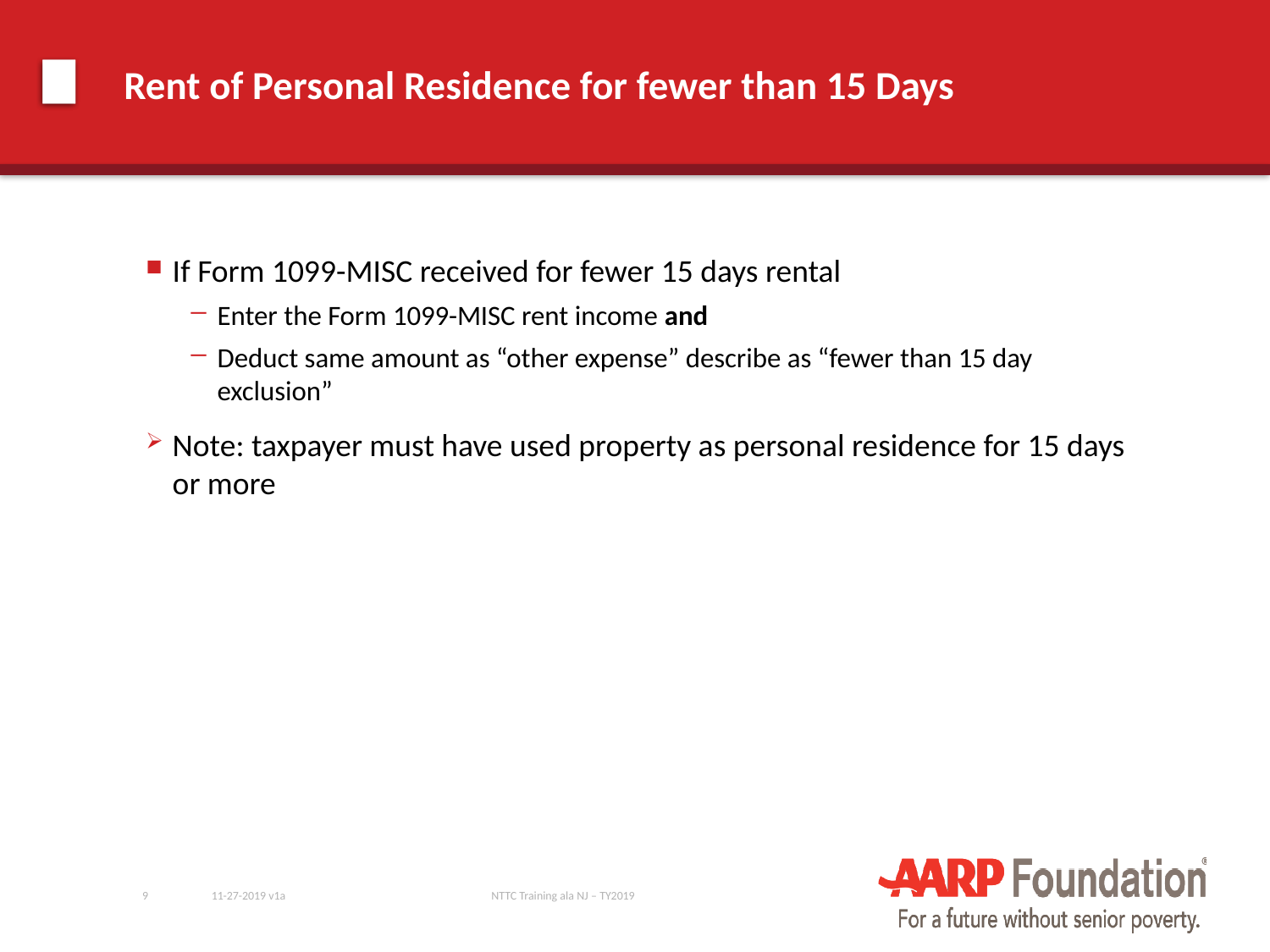

# Rent of Personal Residence for fewer than 15 Days
If Form 1099-MISC received for fewer 15 days rental
Enter the Form 1099-MISC rent income and
Deduct same amount as “other expense” describe as “fewer than 15 day exclusion”
Note: taxpayer must have used property as personal residence for 15 days or more
9
11-27-2019 v1a
NTTC Training ala NJ – TY2019